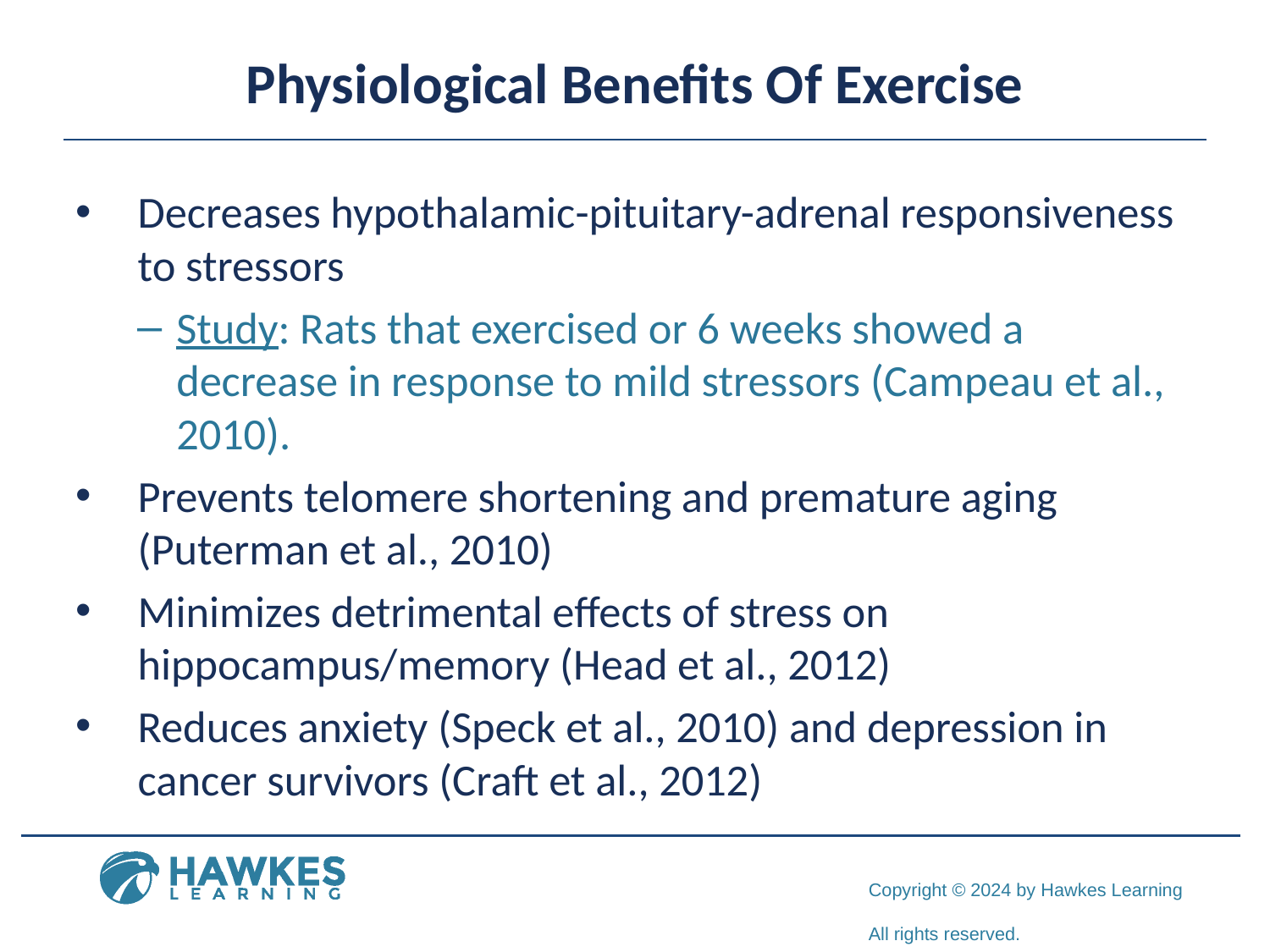

# Physiological Benefits Of Exercise
Decreases hypothalamic-pituitary-adrenal responsiveness to stressors
Study: Rats that exercised or 6 weeks showed a decrease in response to mild stressors (Campeau et al., 2010).
Prevents telomere shortening and premature aging (Puterman et al., 2010)
Minimizes detrimental effects of stress on hippocampus/memory (Head et al., 2012)
Reduces anxiety (Speck et al., 2010) and depression in cancer survivors (Craft et al., 2012)